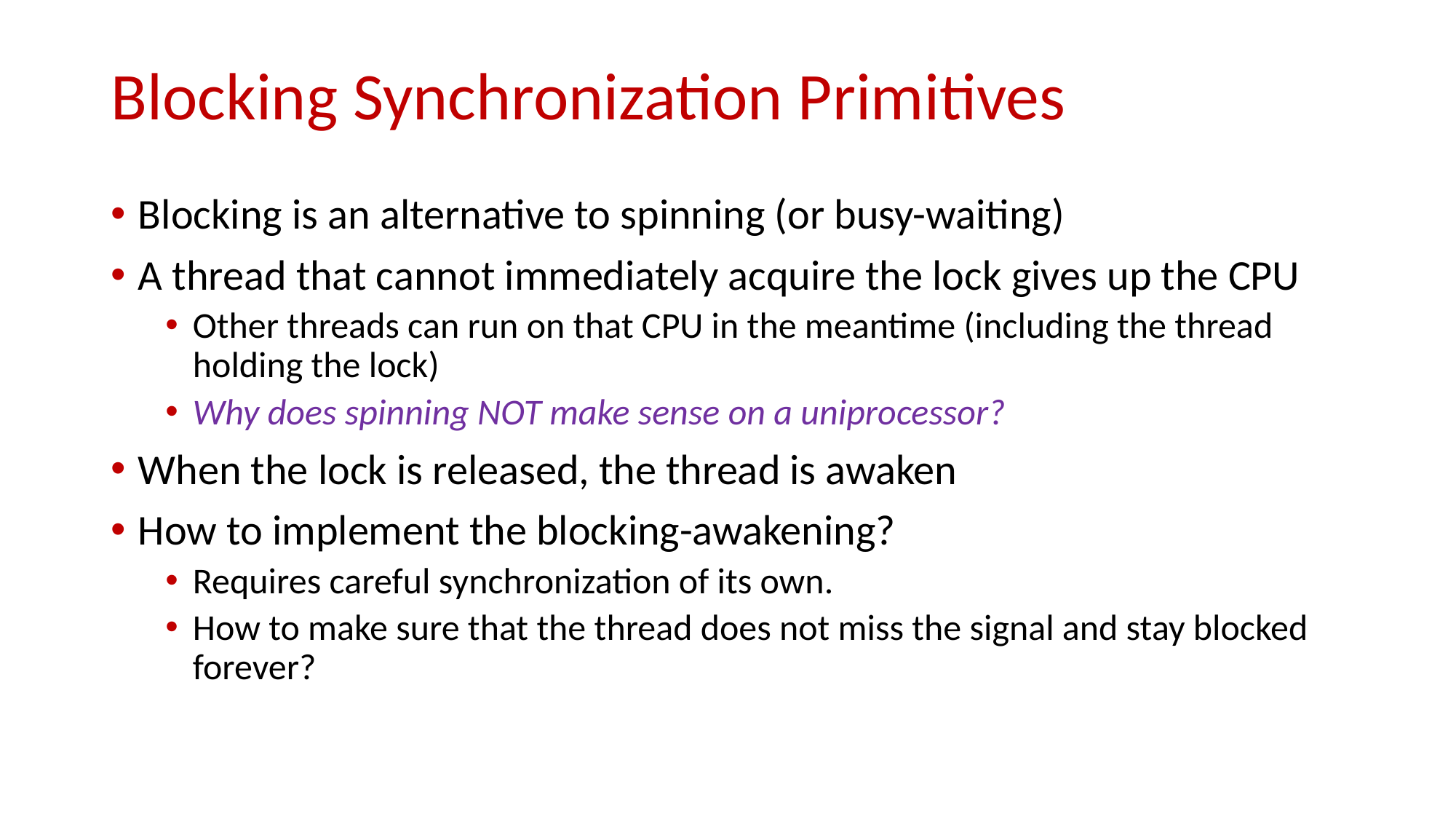

# Blocking Synchronization Primitives
Blocking is an alternative to spinning (or busy-waiting)
A thread that cannot immediately acquire the lock gives up the CPU
Other threads can run on that CPU in the meantime (including the thread holding the lock)
Why does spinning NOT make sense on a uniprocessor?
When the lock is released, the thread is awaken
How to implement the blocking-awakening?
Requires careful synchronization of its own.
How to make sure that the thread does not miss the signal and stay blocked forever?